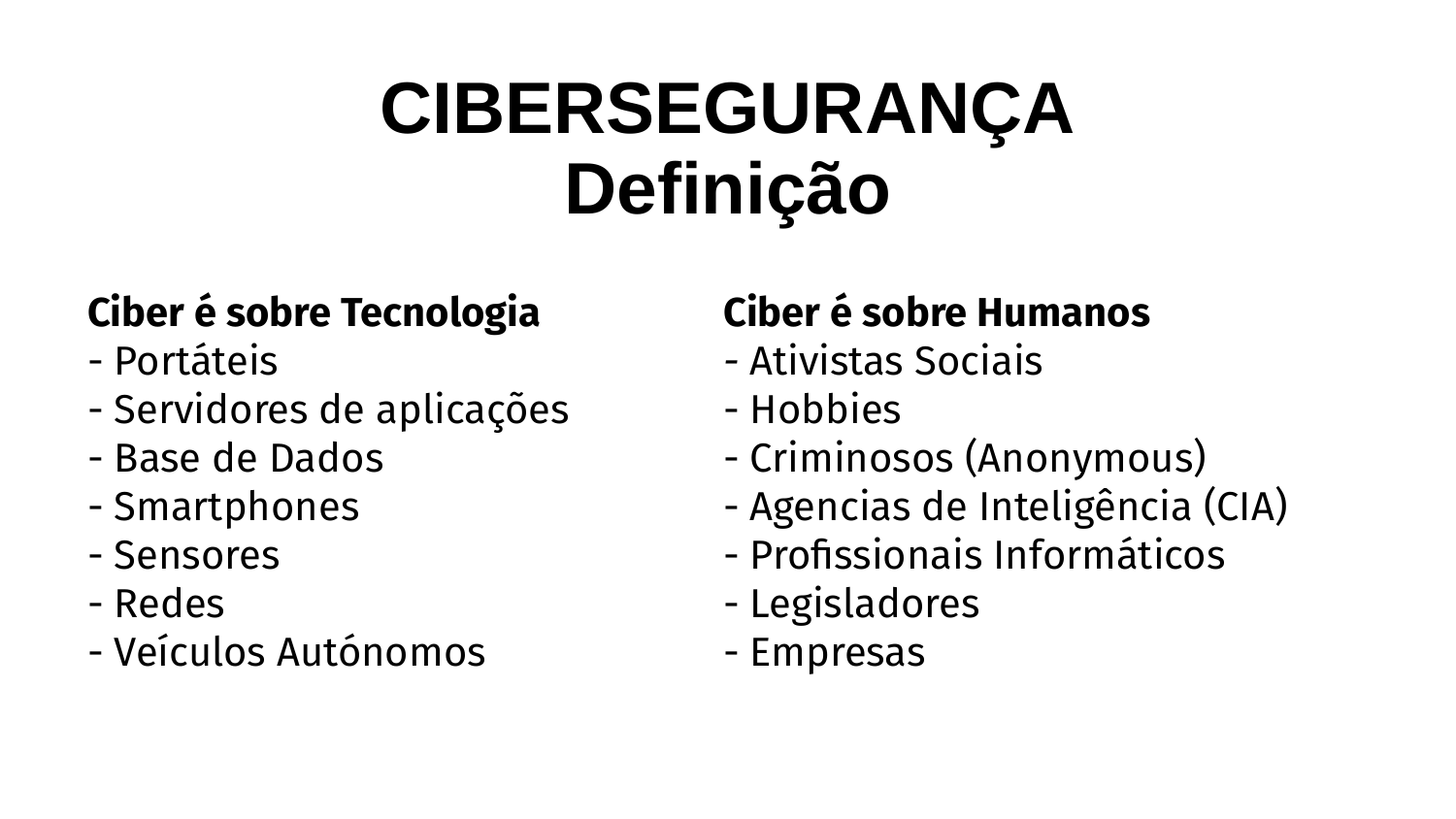

CIBERSEGURANÇA
Definição
# Ciber é sobre Tecnologia - Portáteis - Servidores de aplicações - Base de Dados - Smartphones - Sensores - Redes - Veículos Autónomos
Ciber é sobre Humanos
- Ativistas Sociais
- Hobbies
- Criminosos (Anonymous)
- Agencias de Inteligência (CIA)
- Profissionais Informáticos
- Legisladores
- Empresas